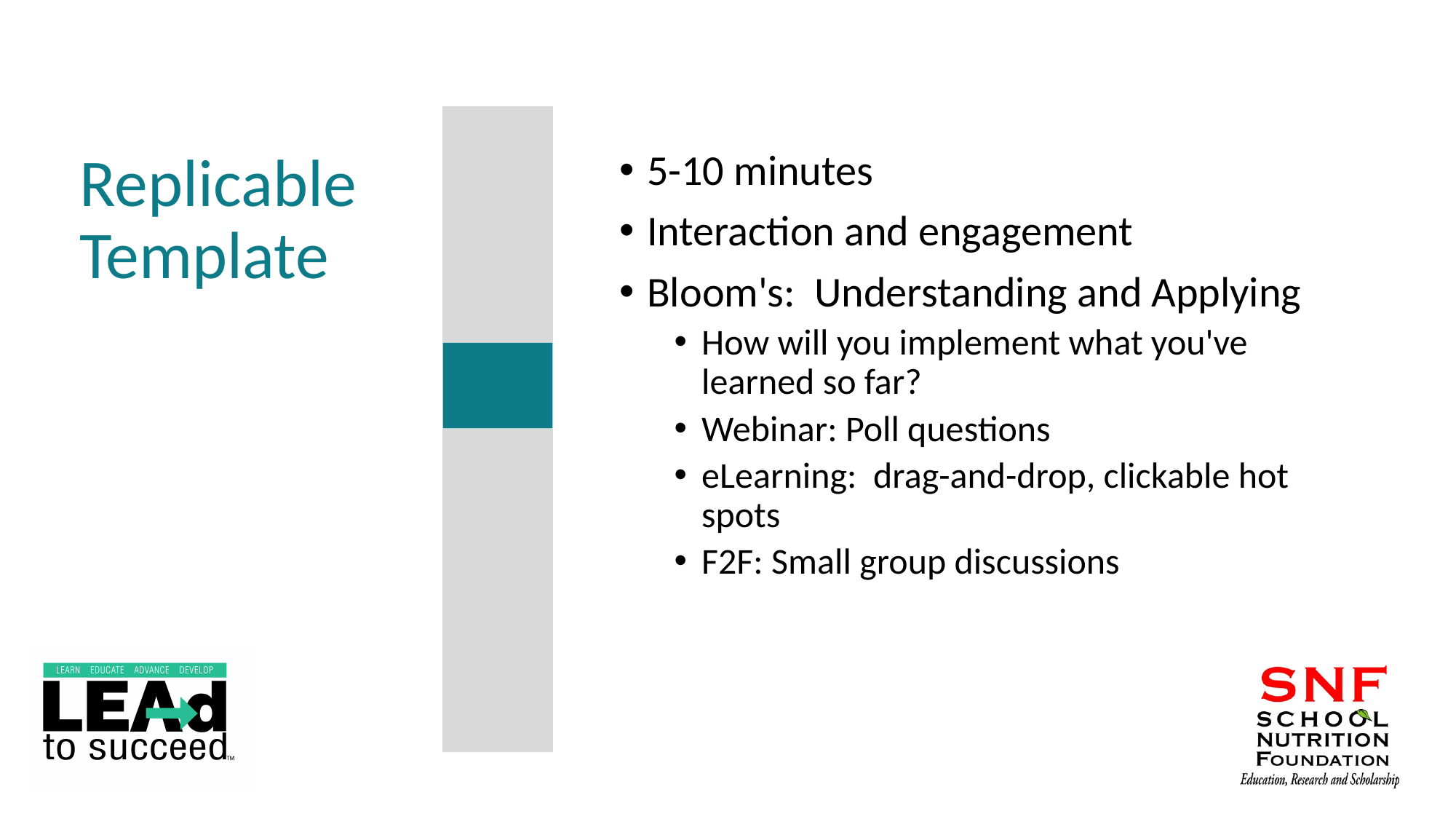

# Replicable Template
5-10 minutes
Interaction and engagement
Bloom's:  Understanding and Applying
How will you implement what you've learned so far?
Webinar: Poll questions
eLearning:  drag-and-drop, clickable hot spots
F2F: Small group discussions